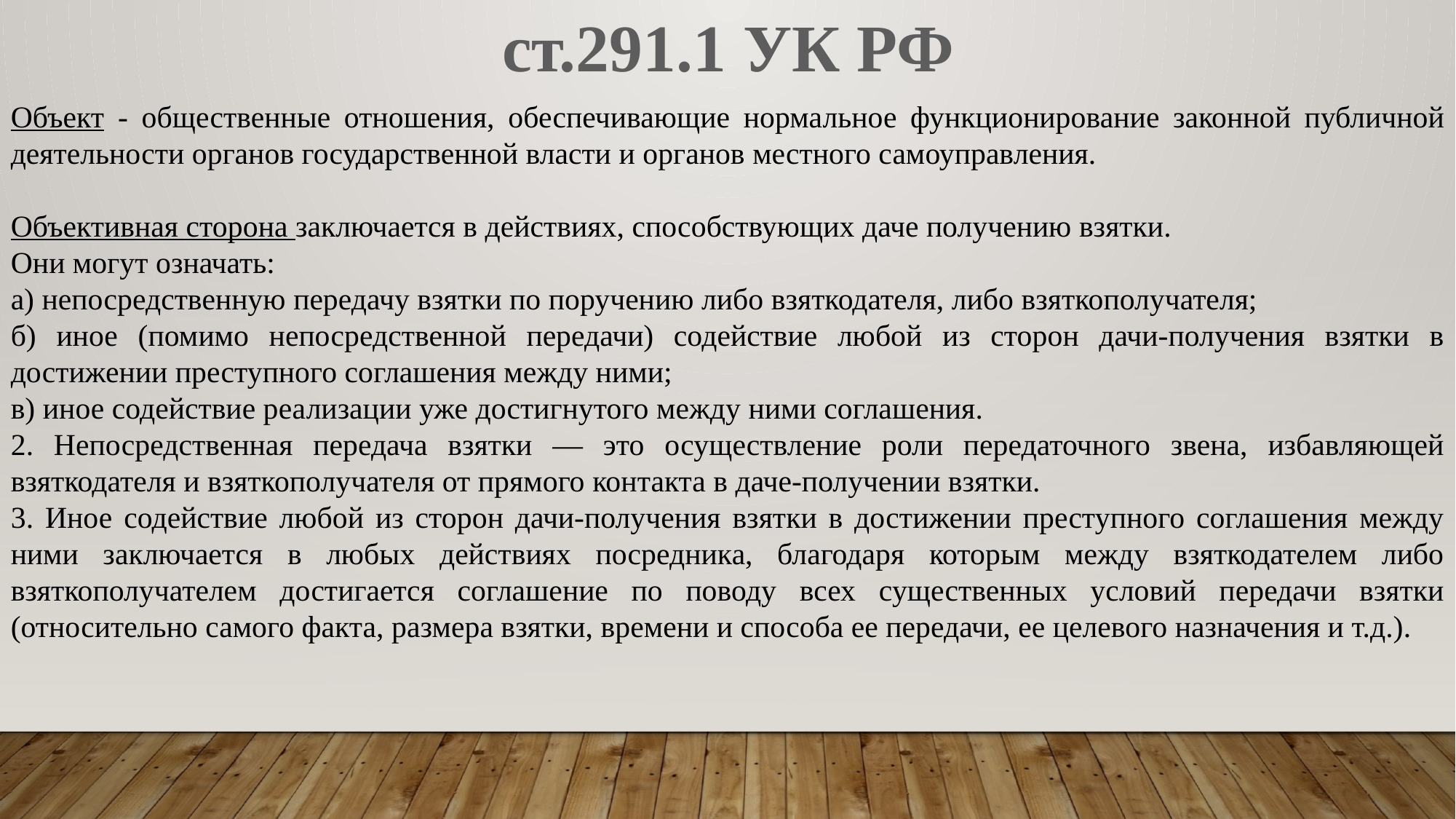

ст.291.1 УК РФ
Объект - общественные отношения, обеспечивающие нормальное функционирование законной публичной деятельности органов государственной власти и органов местного самоуправления.

Объективная сторона заключается в действиях, способствующих даче получению взятки.
Они могут означать:
а) непосредственную передачу взятки по поручению либо взяткодателя, либо взяткополучателя;
б) иное (помимо непосредственной передачи) содействие любой из сторон дачи-получения взятки в достижении преступного соглашения между ними;
в) иное содействие реализации уже достигнутого между ними соглашения.
2. Непосредственная передача взятки — это осуществление роли передаточного звена, избавляющей взяткодателя и взяткополучателя от прямого контакта в даче-получении взятки.
3. Иное содействие любой из сторон дачи-получения взятки в достижении преступного соглашения между ними заключается в любых действиях посредника, благодаря которым между взяткодателем либо взяткополучателем достигается соглашение по поводу всех существенных условий передачи взятки (относительно самого факта, размера взятки, времени и способа ее передачи, ее целевого назначения и т.д.).